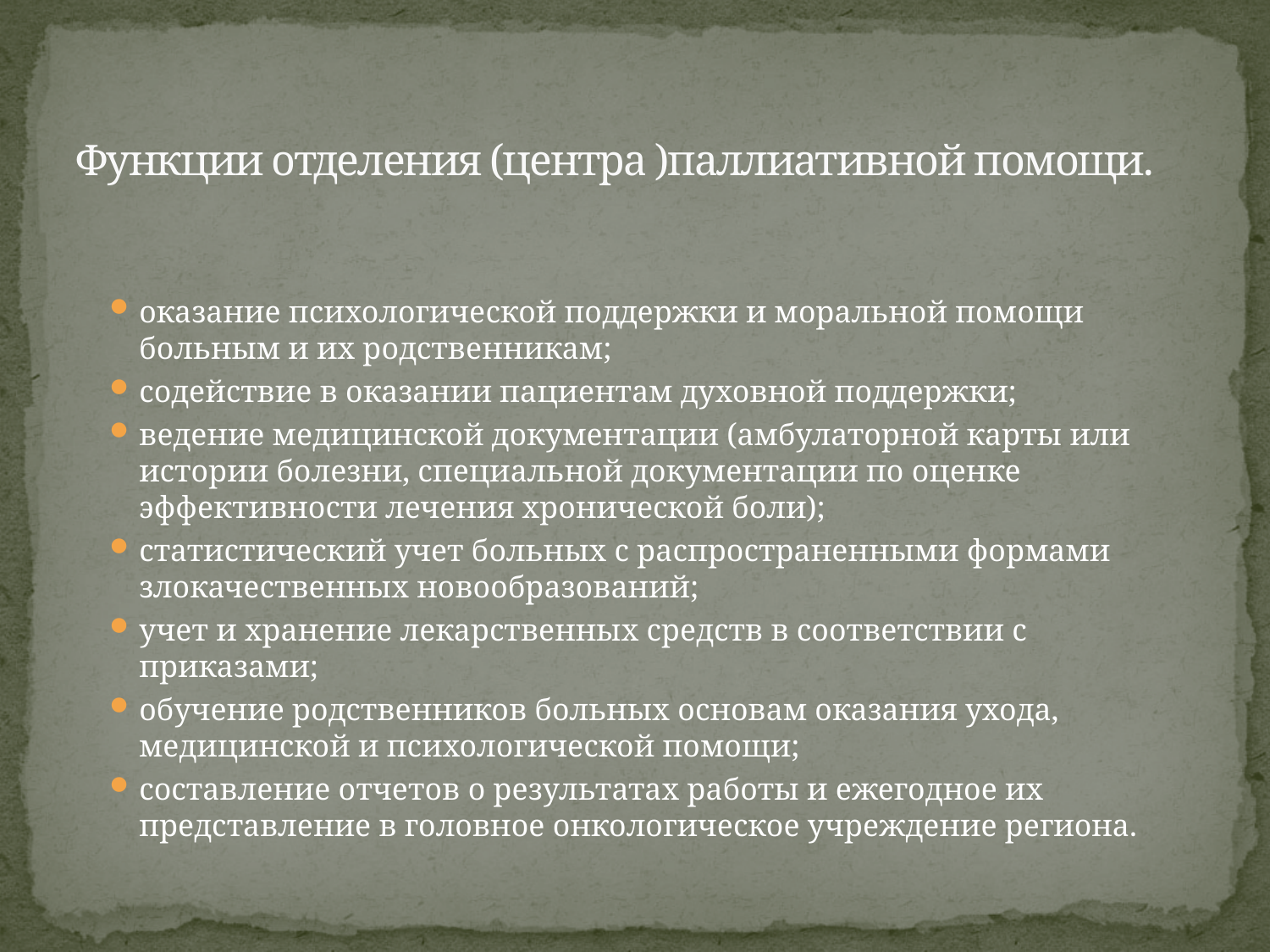

# Функции отделения (центра )паллиативной помощи.
оказание психологической поддержки и моральной помощи больным и их родственникам;
содействие в оказании пациентам духовной поддержки;
ведение медицинской документации (амбулаторной карты или истории болезни, специальной документации по оценке эффективности лечения хронической боли);
статистический учет больных с распространенными формами злокачественных новообразований;
учет и хранение лекарственных средств в соответствии с приказами;
обучение родственников больных основам оказания ухода, медицинской и психологической помощи;
составление отчетов о результатах работы и ежегодное их представление в головное онкологическое учреждение региона.